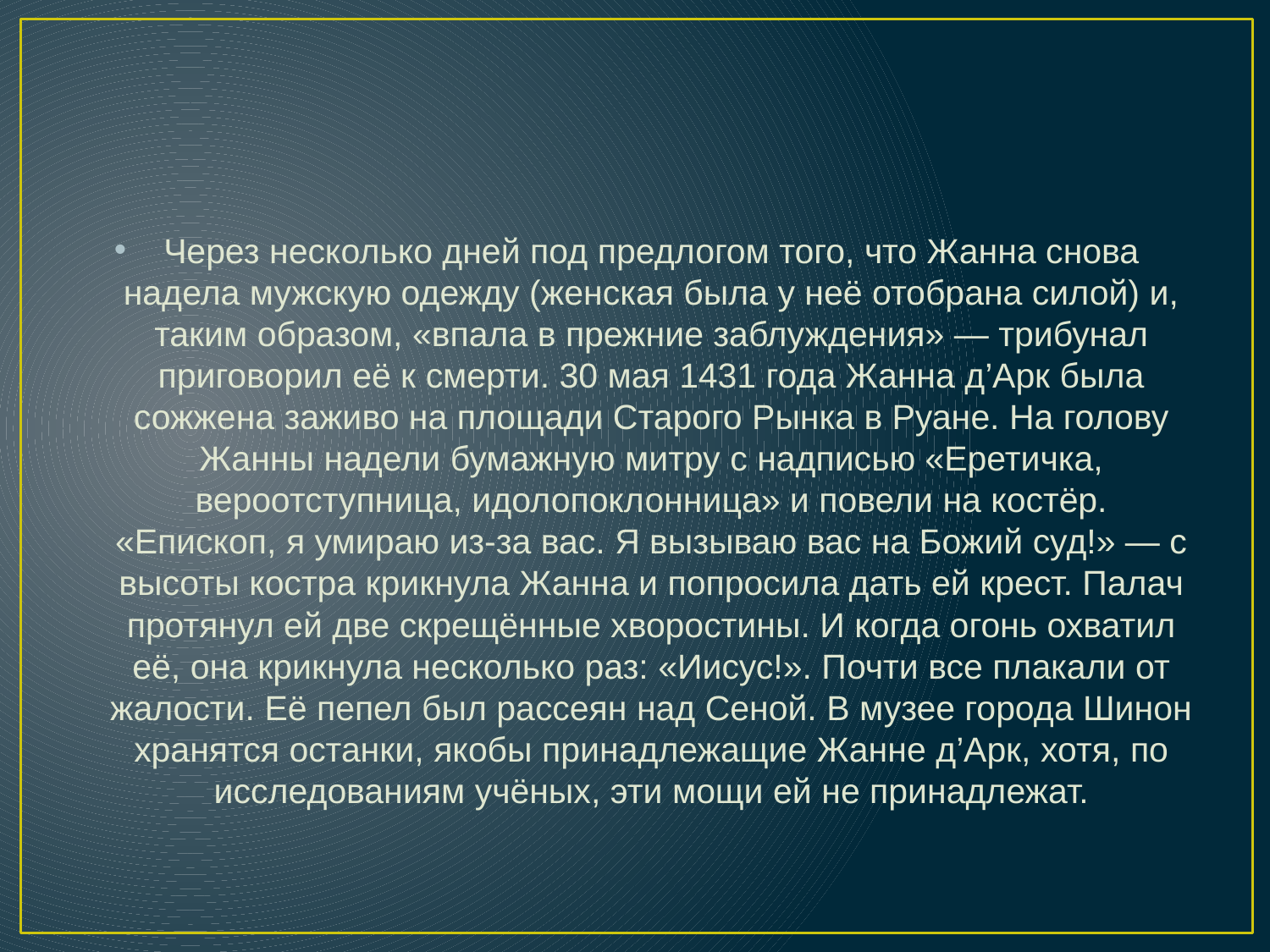

#
Через несколько дней под предлогом того, что Жанна снова надела мужскую одежду (женская была у неё отобрана силой) и, таким образом, «впала в прежние заблуждения» — трибунал приговорил её к смерти. 30 мая 1431 года Жанна д’Арк была сожжена заживо на площади Старого Рынка в Руане. На голову Жанны надели бумажную митру с надписью «Еретичка, вероотступница, идолопоклонница» и повели на костёр. «Епископ, я умираю из-за вас. Я вызываю вас на Божий суд!» — с высоты костра крикнула Жанна и попросила дать ей крест. Палач протянул ей две скрещённые хворостины. И когда огонь охватил её, она крикнула несколько раз: «Иисус!». Почти все плакали от жалости. Её пепел был рассеян над Сеной. В музее города Шинон хранятся останки, якобы принадлежащие Жанне д’Арк, хотя, по исследованиям учёных, эти мощи ей не принадлежат.